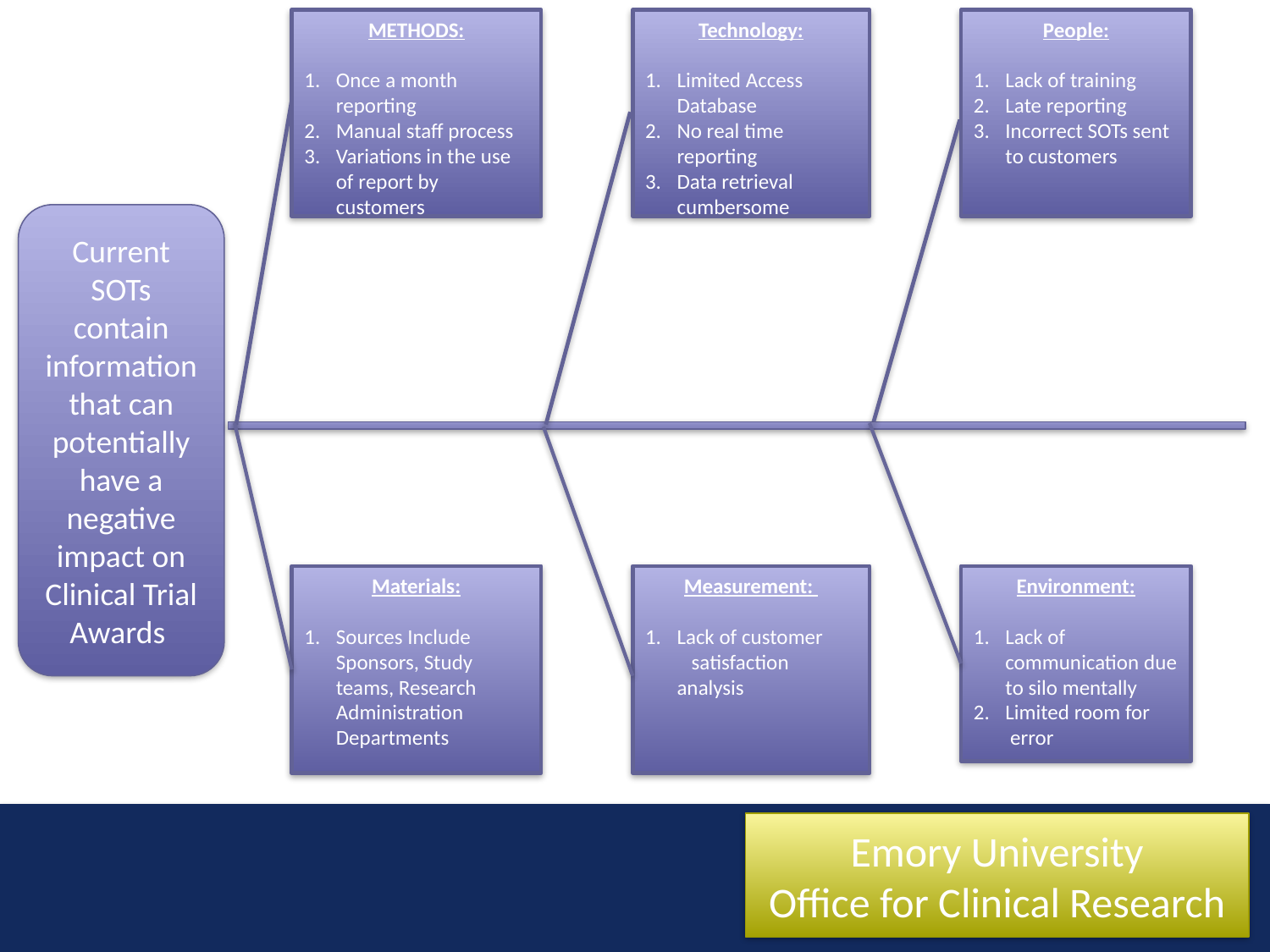

METHODS:

Once a month reporting
Manual staff process
Variations in the use of report by customers
Technology:

Limited Access Database
No real time reporting
Data retrieval cumbersome
People:

Lack of training
Late reporting
Incorrect SOTs sent to customers
Current SOTs contain information that can potentially have a negative impact on Clinical Trial Awards

Materials:

Sources Include Sponsors, Study teams, Research Administration Departments
Measurement:

Lack of customer          satisfaction analysis
Environment:

Lack of communication due to silo mentally
Limited room for       error
Emory University
Office for Clinical Research